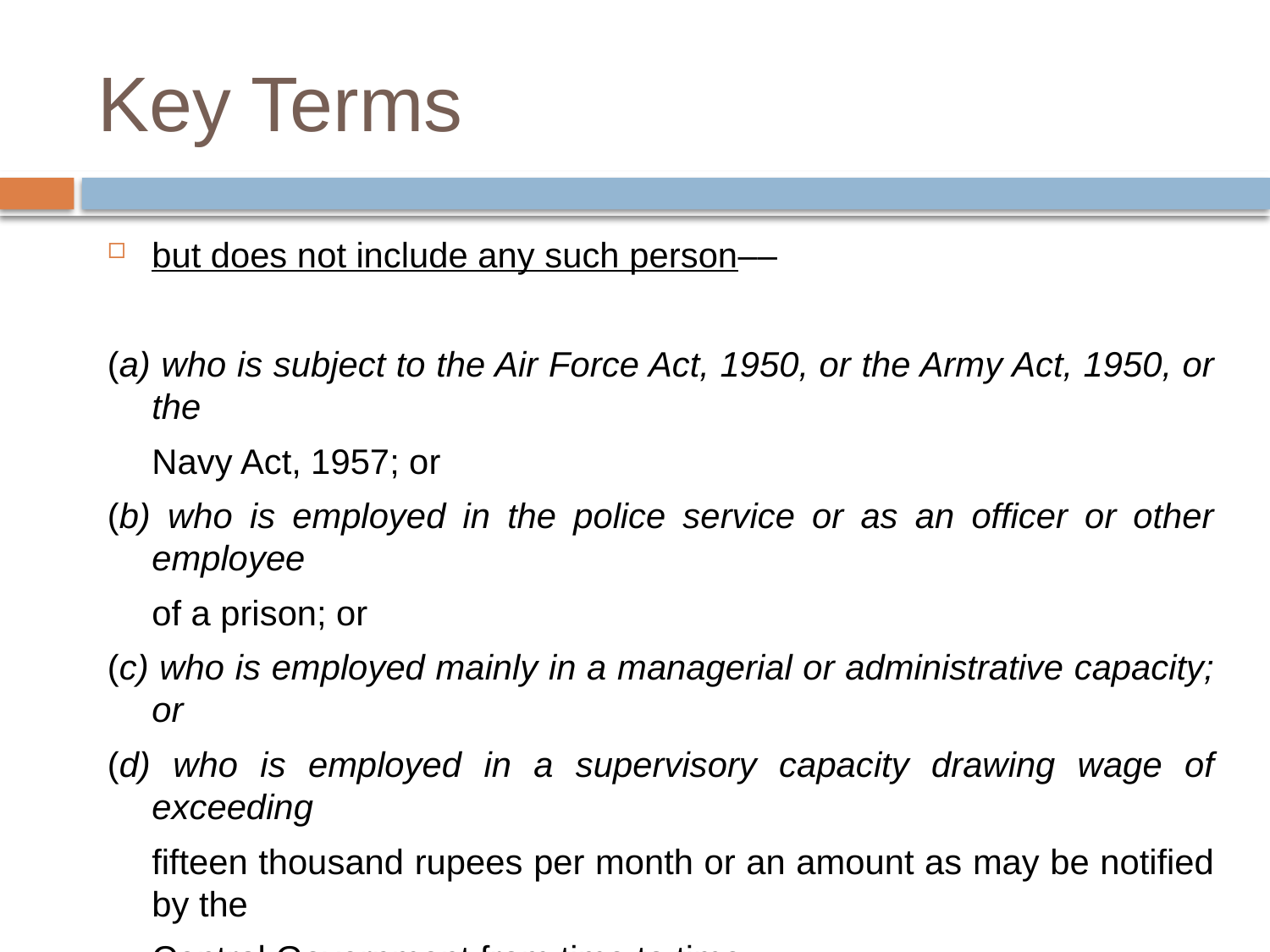

# Key Terms
but does not include any such person––

(a) who is subject to the Air Force Act, 1950, or the Army Act, 1950, or the
	Navy Act, 1957; or
(b) who is employed in the police service or as an officer or other employee
	of a prison; or
(c) who is employed mainly in a managerial or administrative capacity; or
(d) who is employed in a supervisory capacity drawing wage of exceeding
	fifteen thousand rupees per month or an amount as may be notified by the
	Central Government from time to time.
	[Only certain limited provisions under the Code on Wages that relate to fixation and payment of minimum wages uses the term ‘Worker’].